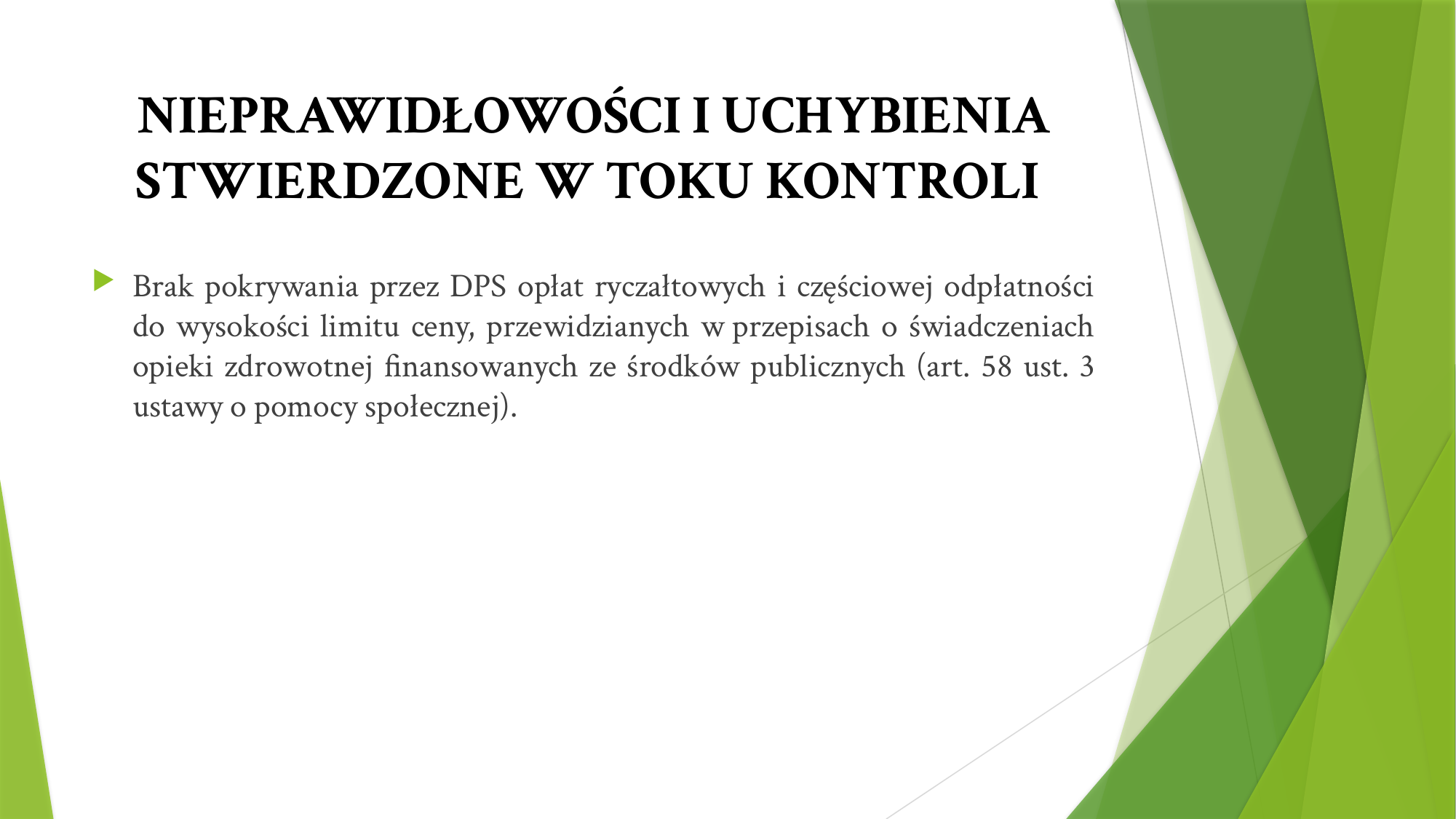

# NIEPRAWIDŁOWOŚCI I UCHYBIENIA STWIERDZONE W TOKU KONTROLI
Brak pokrywania przez DPS opłat ryczałtowych i częściowej odpłatności do wysokości limitu ceny, przewidzianych w przepisach o świadczeniach opieki zdrowotnej finansowanych ze środków publicznych (art. 58 ust. 3 ustawy o pomocy społecznej).